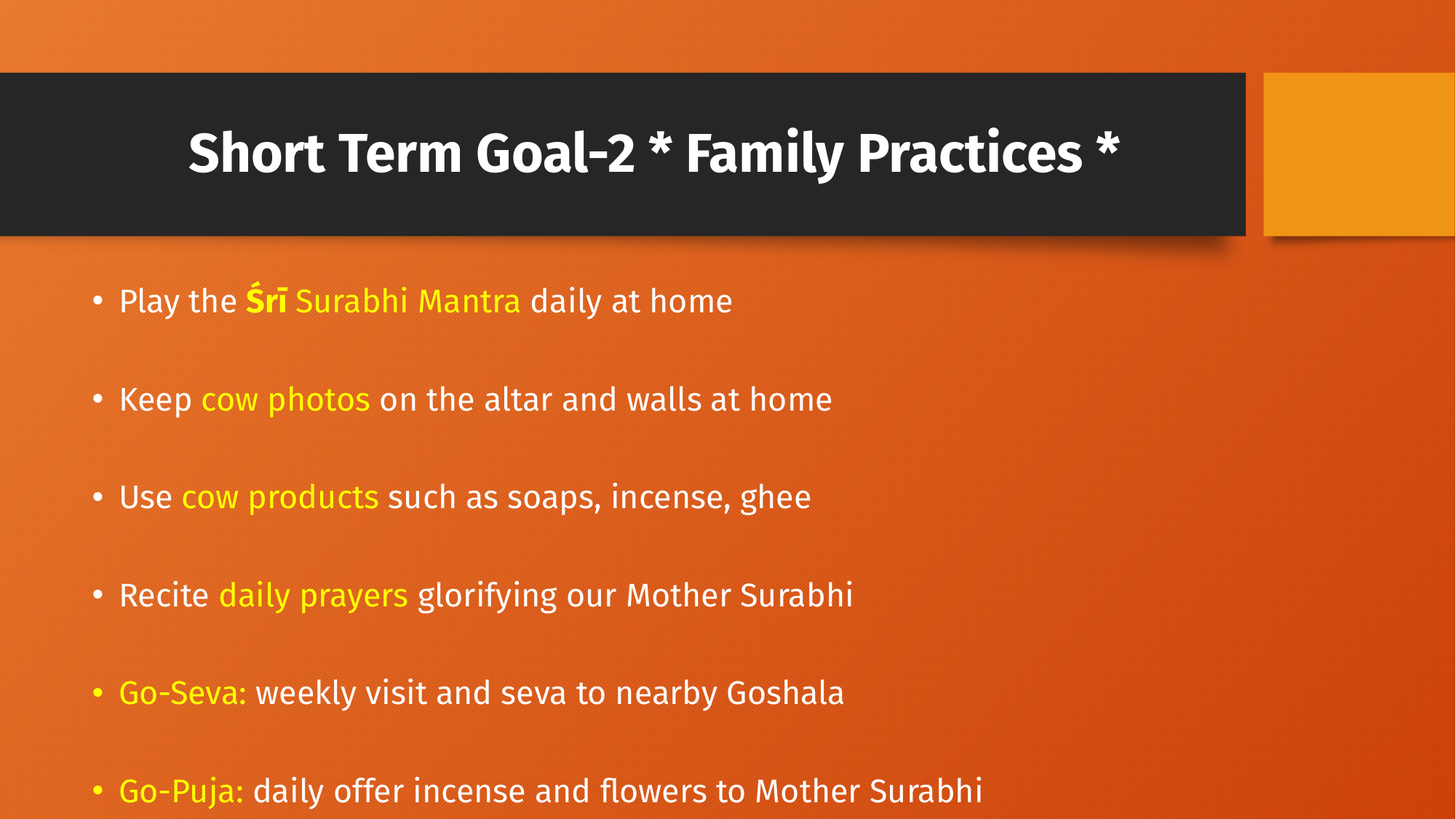

# Short Term Goal-2 * Family Practices *
Play the Śrī Surabhi Mantra daily at home

Keep cow photos on the altar and walls at home

Use cow products such as soaps, incense, ghee

Recite daily prayers glorifying our Mother Surabhi

Go-Seva: weekly visit and seva to nearby Goshala

Go-Puja: daily offer incense and flowers to Mother Surabhi